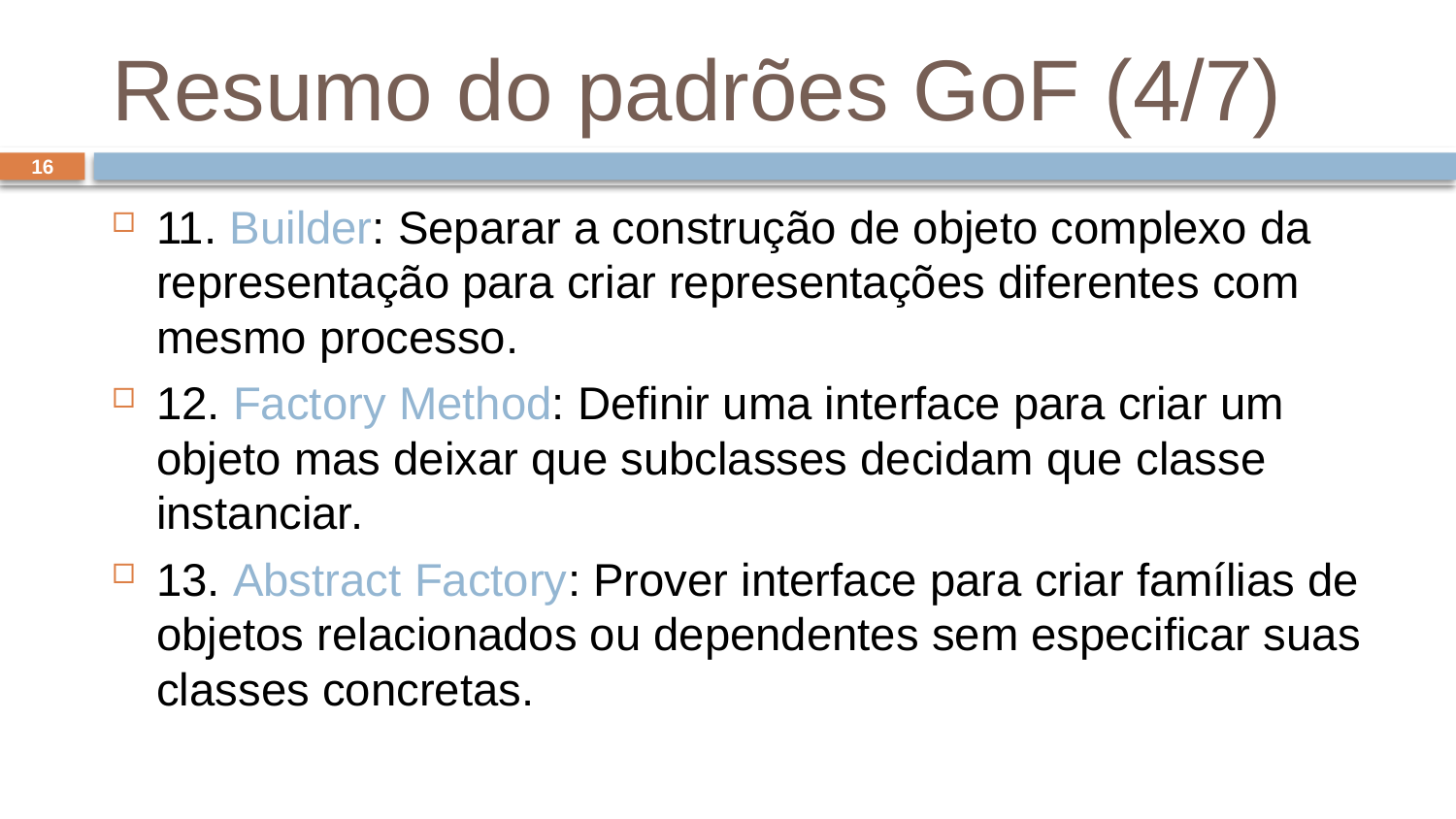

# Resumo do padrões GoF (4/7)
16
11. Builder: Separar a construção de objeto complexo da representação para criar representações diferentes com mesmo processo.
12. Factory Method: Definir uma interface para criar um objeto mas deixar que subclasses decidam que classe instanciar.
13. Abstract Factory: Prover interface para criar famílias de objetos relacionados ou dependentes sem especificar suas classes concretas.